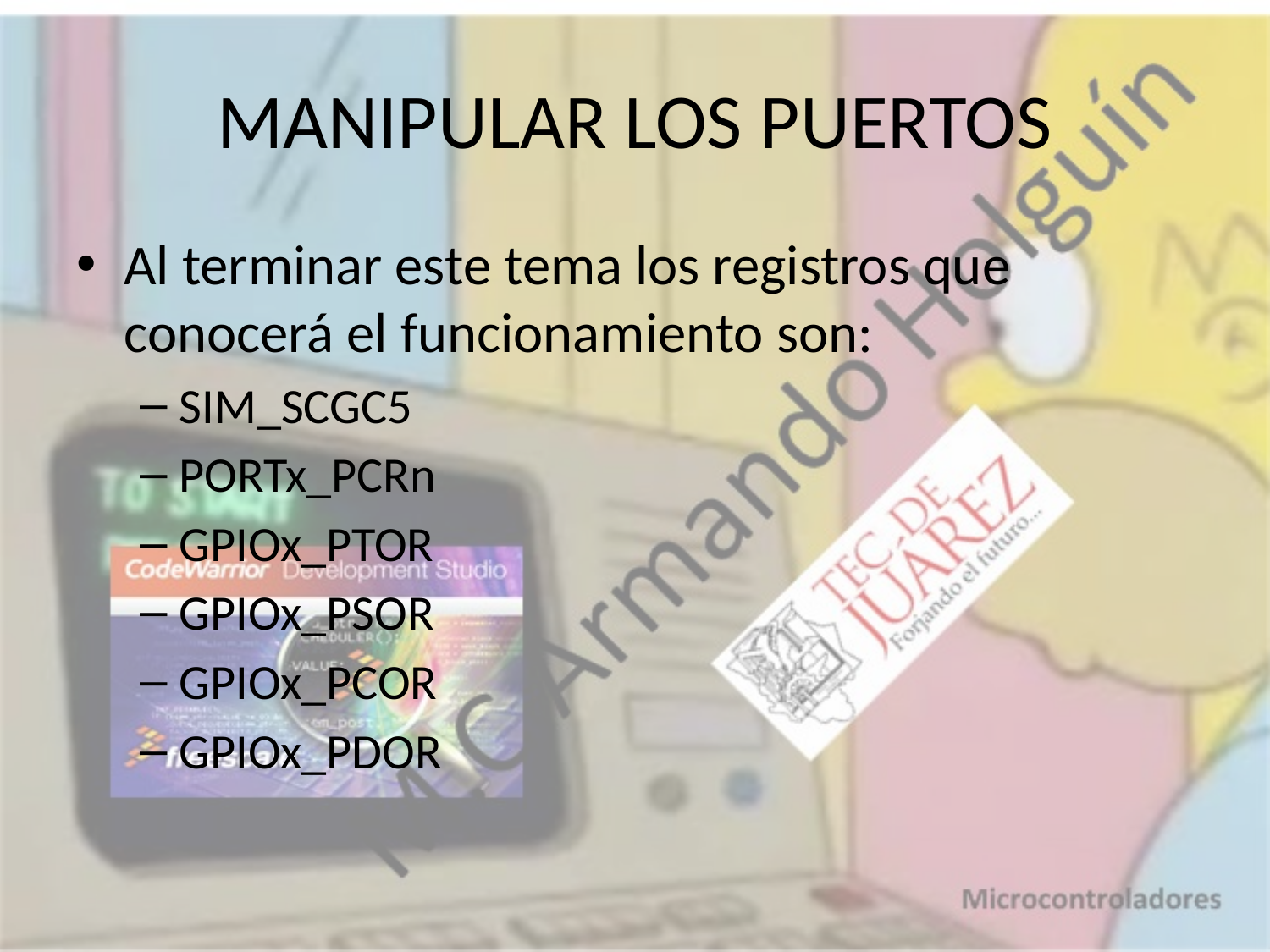

# MANIPULAR LOS PUERTOS
Al terminar este tema los registros que conocerá el funcionamiento son:
SIM_SCGC5
PORTx_PCRn
GPIOx_PTOR
GPIOx_PSOR
GPIOx_PCOR
GPIOx_PDOR